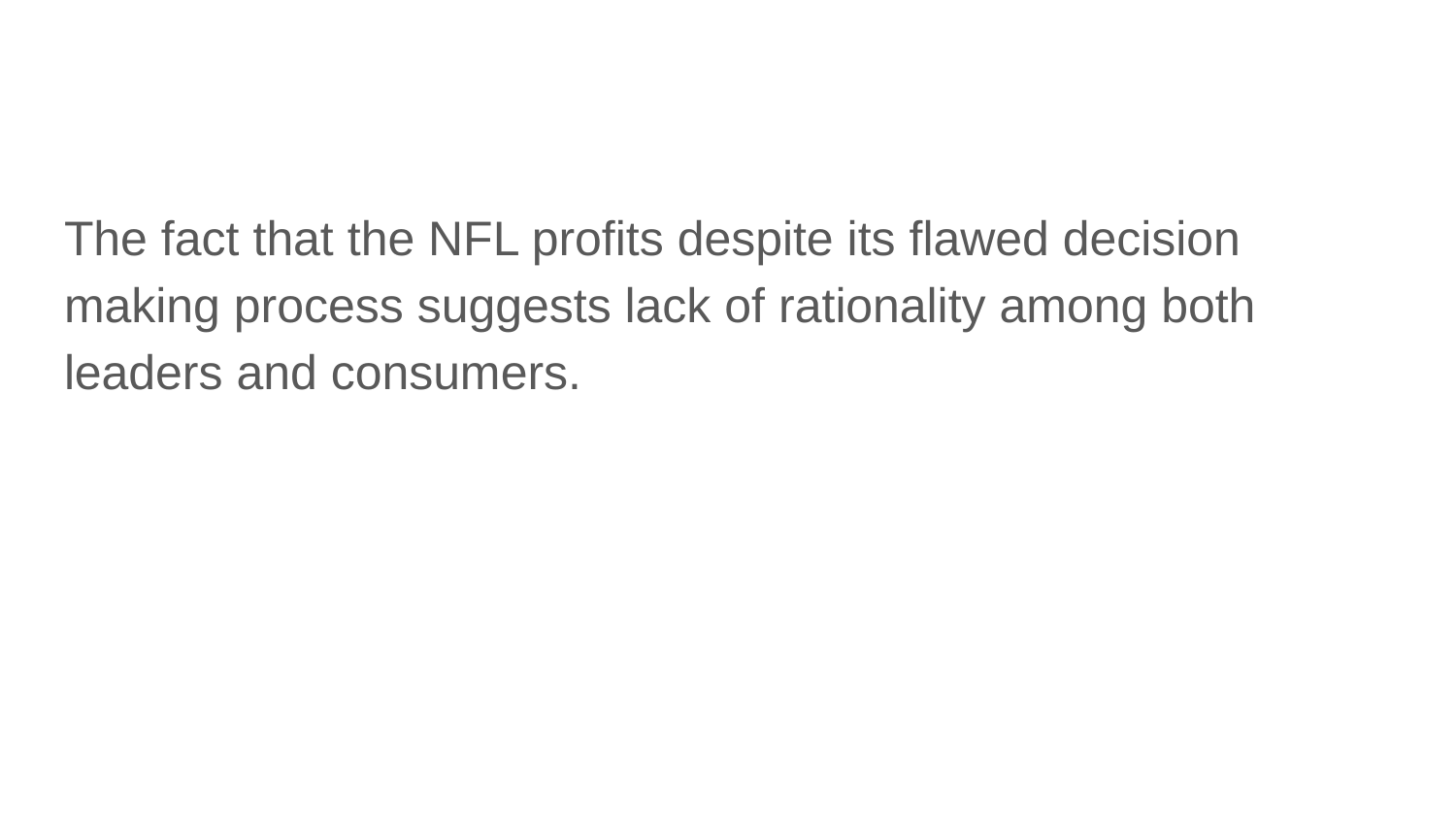

#
The fact that the NFL profits despite its flawed decision making process suggests lack of rationality among both leaders and consumers.